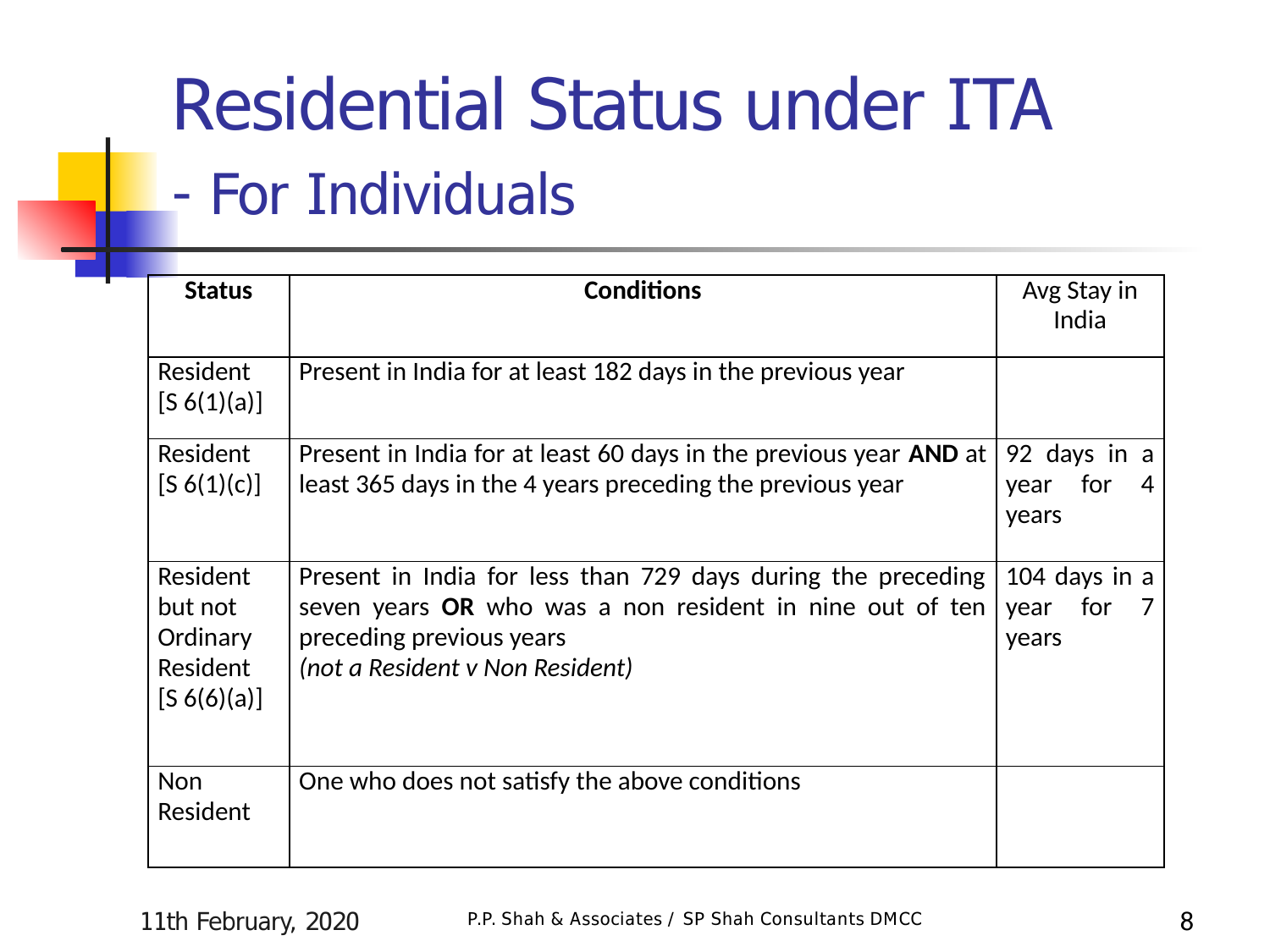

Residential Status under ITA
- For Individuals

| Status | Conditions | Avg Stay in India |
| --- | --- | --- |
| Resident [S 6(1)(a)] | Present in India for at least 182 days in the previous year |  |
| Resident [S 6(1)(c)] | Present in India for at least 60 days in the previous year AND at least 365 days in the 4 years preceding the previous year | 92 days in a year for 4 years |
| Resident but not Ordinary Resident [S 6(6)(a)] | Present in India for less than 729 days during the preceding seven years OR who was a non resident in nine out of ten preceding previous years (not a Resident v Non Resident) | 104 days in a year for 7 years |
| Non Resident | One who does not satisfy the above conditions |  |
11th February, 2020
8
P.P. Shah & Associates / SP Shah Consultants DMCC